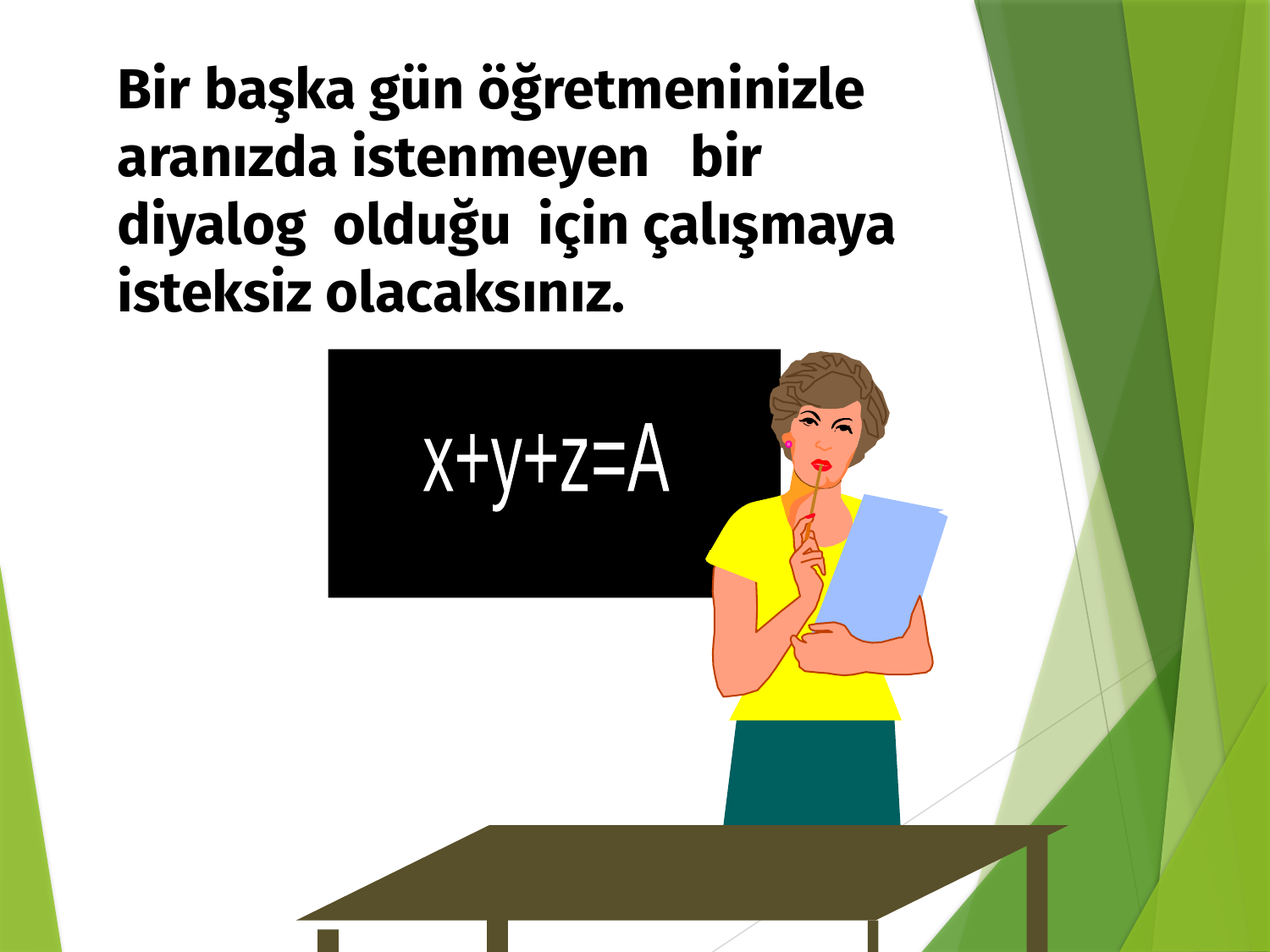

Bir başka gün öğretmeninizle aranızda istenmeyen   bir    diyalog  olduğu  için çalışmaya isteksiz olacaksınız.

x+y+z=A